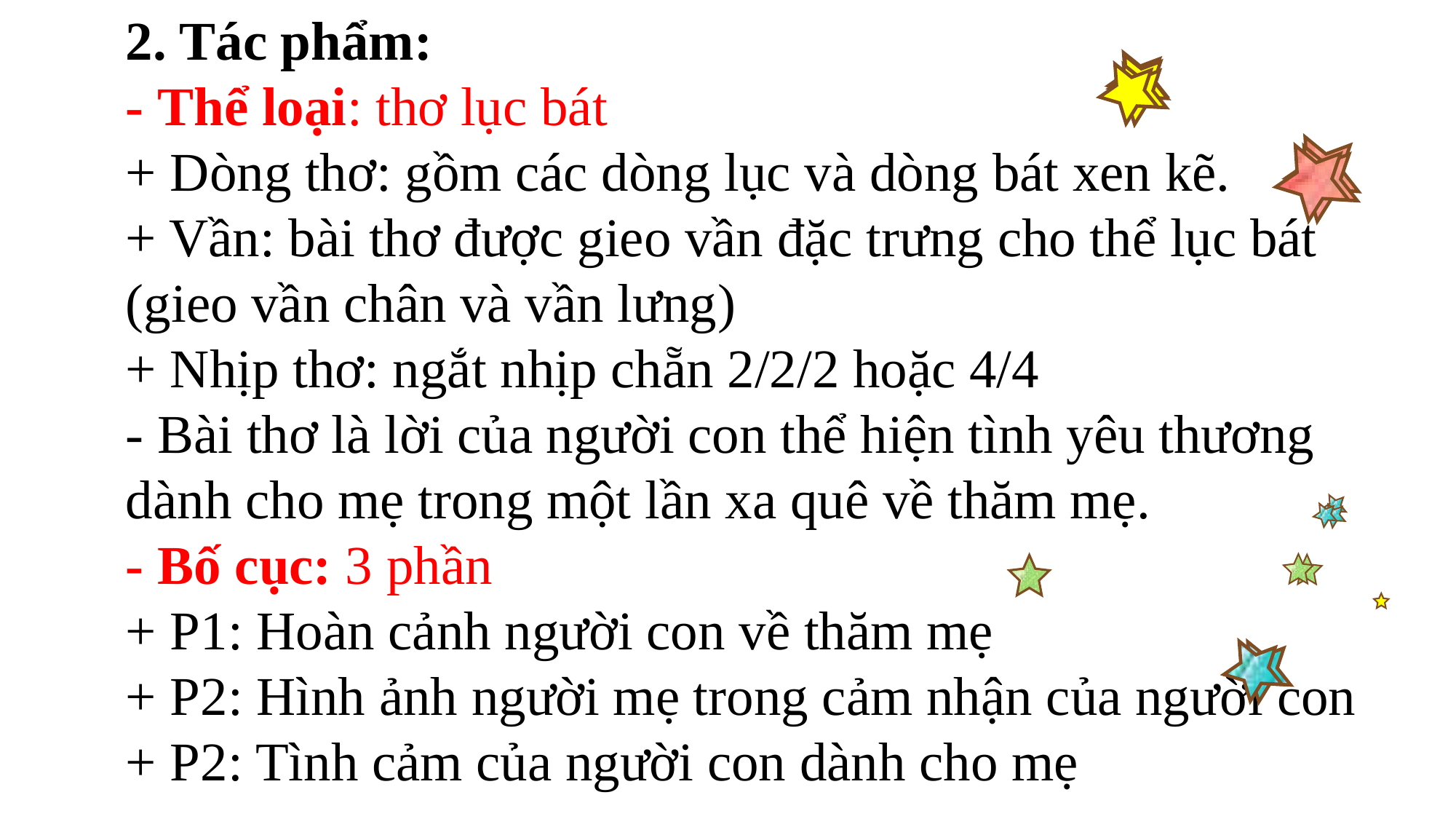

2. Tác phẩm:
- Thể loại: thơ lục bát
+ Dòng thơ: gồm các dòng lục và dòng bát xen kẽ.
+ Vần: bài thơ được gieo vần đặc trưng cho thể lục bát
(gieo vần chân và vần lưng)
+ Nhịp thơ: ngắt nhịp chẵn 2/2/2 hoặc 4/4
- Bài thơ là lời của người con thể hiện tình yêu thương dành cho mẹ trong một lần xa quê về thăm mẹ.
- Bố cục: 3 phần
+ P1: Hoàn cảnh người con về thăm mẹ
+ P2: Hình ảnh người mẹ trong cảm nhận của người con
+ P2: Tình cảm của người con dành cho mẹ